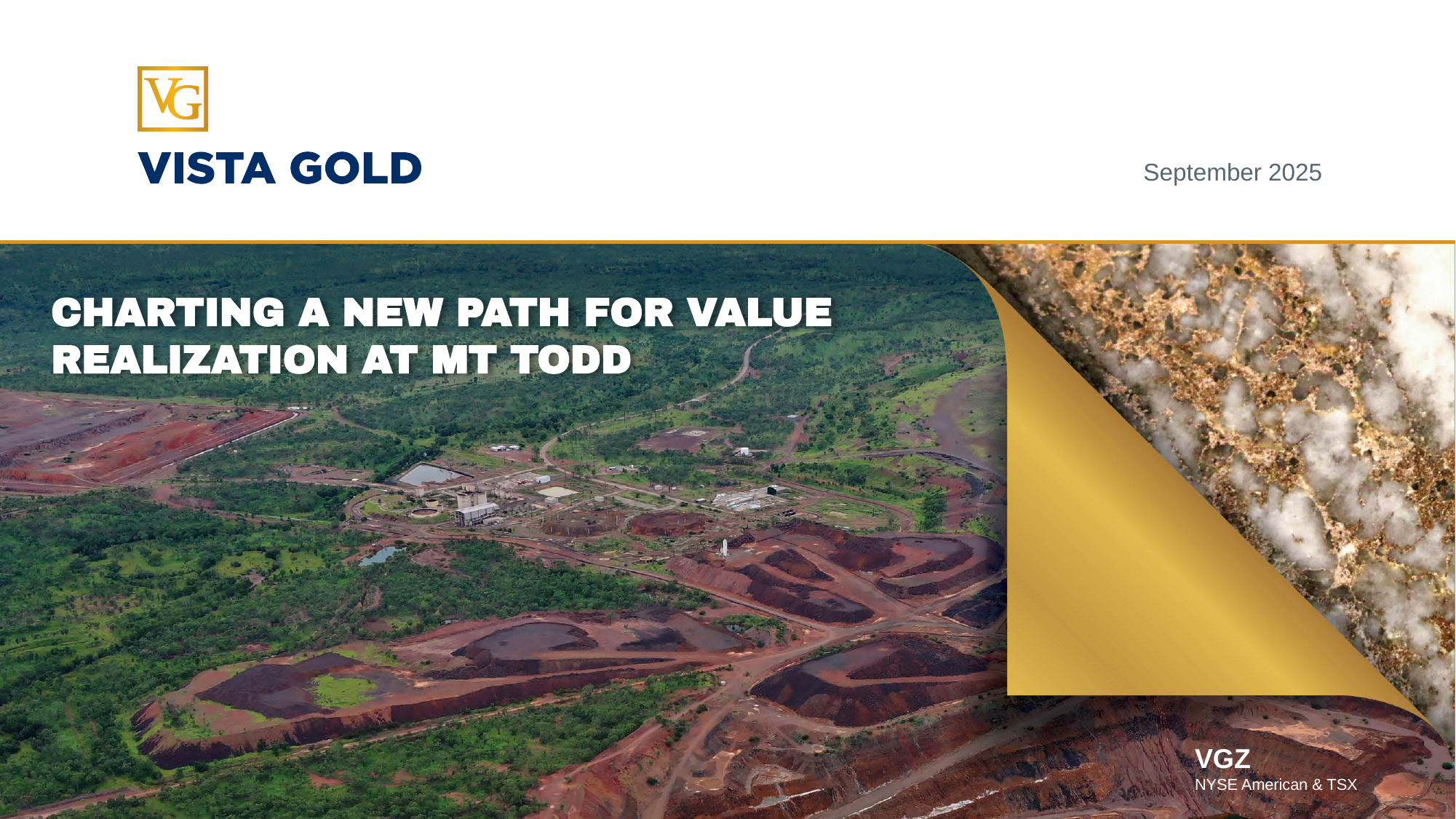

September 2025
CHARTING A NEW PATH FOR VALUE REALIZATION AT MT TODD

VGZ
NYSE American & TSX